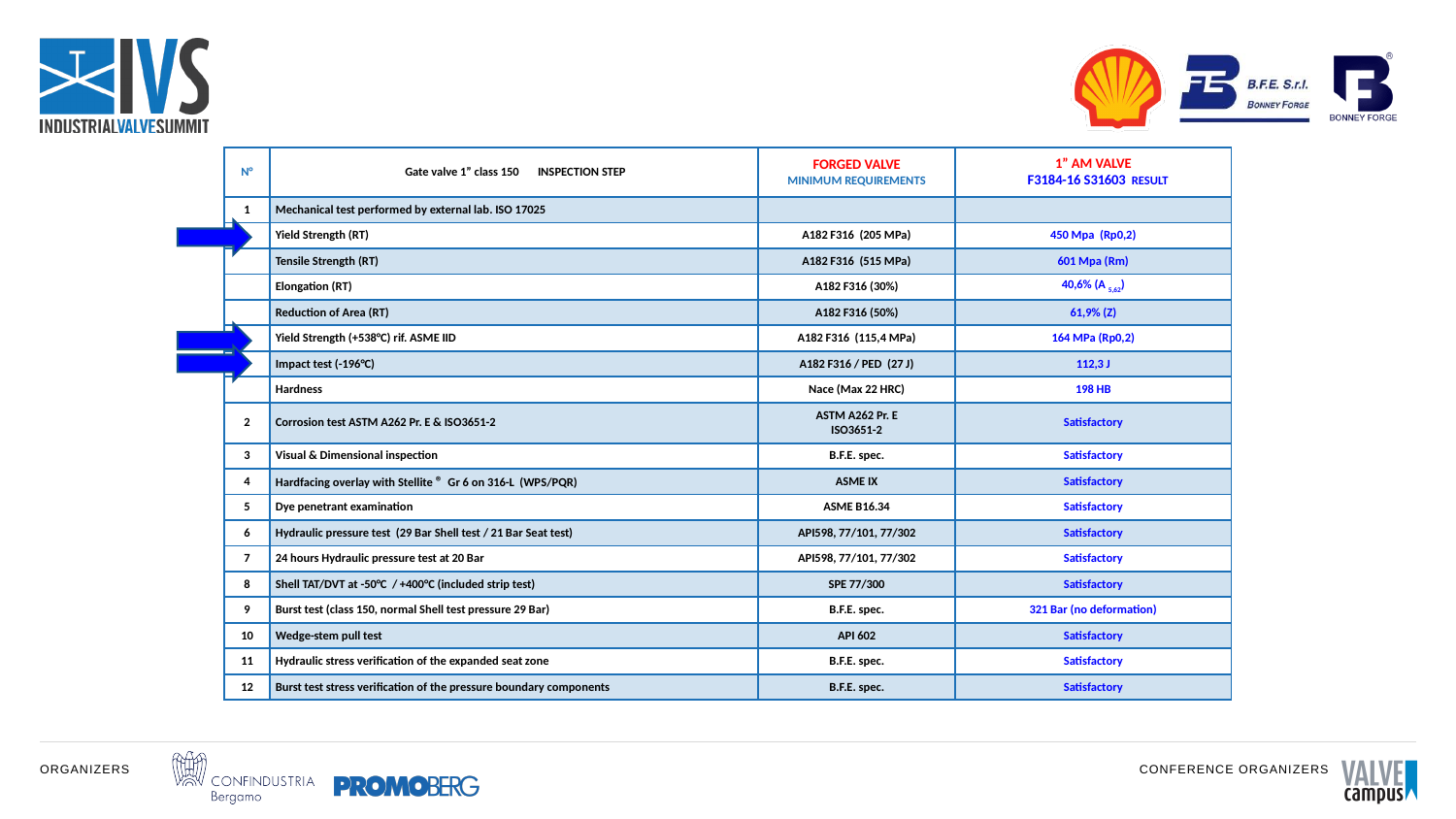

| N° | Gate valve 1” class 150 INSPECTION STEP | FORGED VALVE MINIMUM REQUIREMENTS | 1” AM VALVE F3184-16 S31603 RESULT |
| --- | --- | --- | --- |
| 1 | Mechanical test performed by external lab. ISO 17025 |  |  |
|  | Yield Strength (RT) | A182 F316 (205 MPa) | 450 Mpa (Rp0,2) |
|  | Tensile Strength (RT) | A182 F316 (515 MPa) | 601 Mpa (Rm) |
|  | Elongation (RT) | A182 F316 (30%) | 40,6% (A 5,62) |
|  | Reduction of Area (RT) | A182 F316 (50%) | 61,9% (Z) |
|  | Yield Strength (+538°C) rif. ASME IID | A182 F316 (115,4 MPa) | 164 MPa (Rp0,2) |
|  | Impact test (-196°C) | A182 F316 / PED (27 J) | 112,3 J |
|  | Hardness | Nace (Max 22 HRC) | 198 HB |
| 2 | Corrosion test ASTM A262 Pr. E & ISO3651-2 | ASTM A262 Pr. E ISO3651-2 | Satisfactory |
| 3 | Visual & Dimensional inspection | B.F.E. spec. | Satisfactory |
| 4 | Hardfacing overlay with Stellite ® Gr 6 on 316-L (WPS/PQR) | ASME IX | Satisfactory |
| 5 | Dye penetrant examination | ASME B16.34 | Satisfactory |
| 6 | Hydraulic pressure test (29 Bar Shell test / 21 Bar Seat test) | API598, 77/101, 77/302 | Satisfactory |
| 7 | 24 hours Hydraulic pressure test at 20 Bar | API598, 77/101, 77/302 | Satisfactory |
| 8 | Shell TAT/DVT at -50°C / +400°C (included strip test) | SPE 77/300 | Satisfactory |
| 9 | Burst test (class 150, normal Shell test pressure 29 Bar) | B.F.E. spec. | 321 Bar (no deformation) |
| 10 | Wedge-stem pull test | API 602 | Satisfactory |
| 11 | Hydraulic stress verification of the expanded seat zone | B.F.E. spec. | Satisfactory |
| 12 | Burst test stress verification of the pressure boundary components | B.F.E. spec. | Satisfactory |